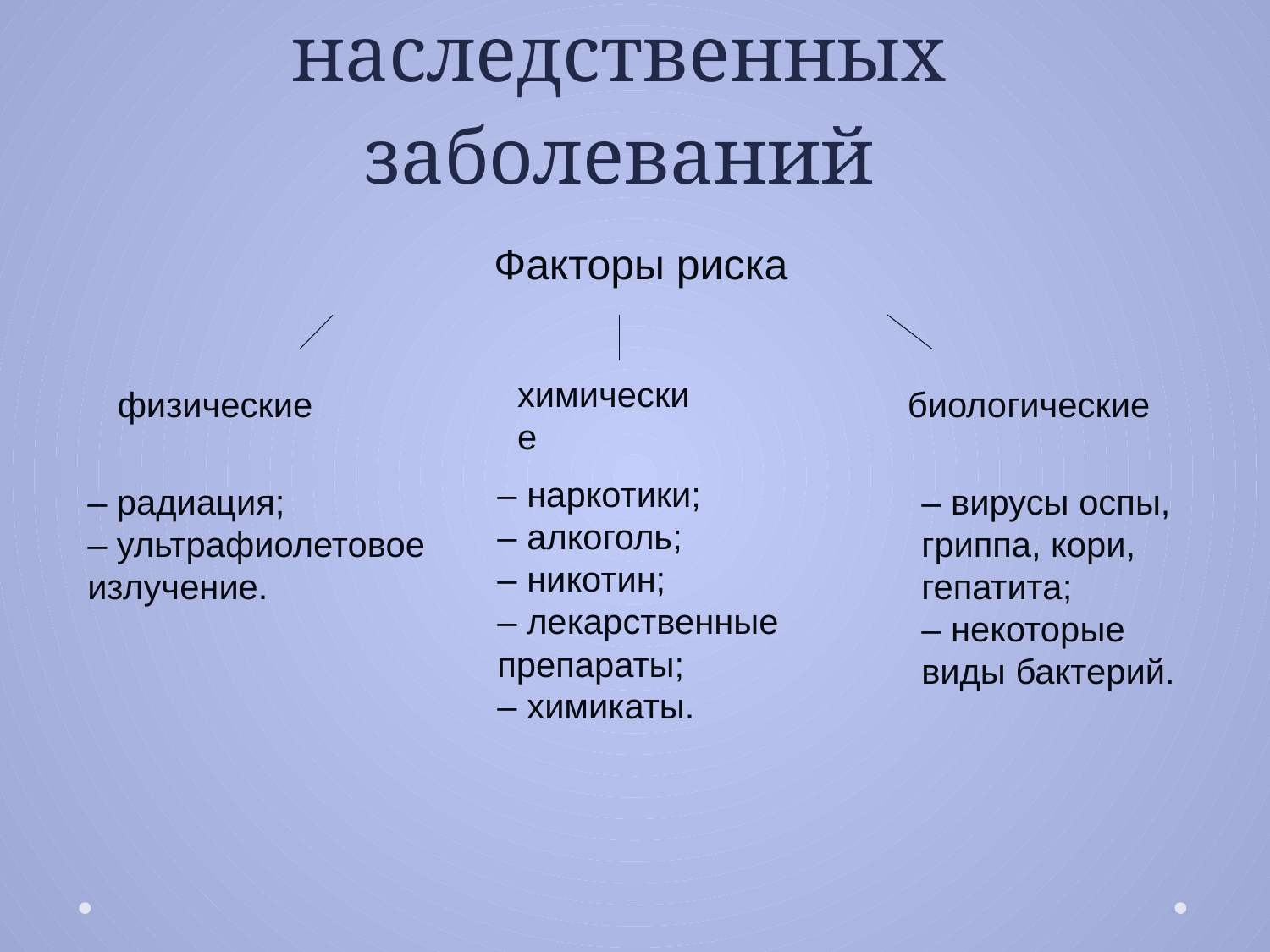

# Возникновение наследственных заболеваний
Факторы риска

химические
физические
биологические
– наркотики;
– алкоголь;
– никотин;
– лекарственные препараты;
– химикаты.
– радиация;
– ультрафиолетовое излучение.
– вирусы оспы, гриппа, кори, гепатита;
– некоторые виды бактерий.